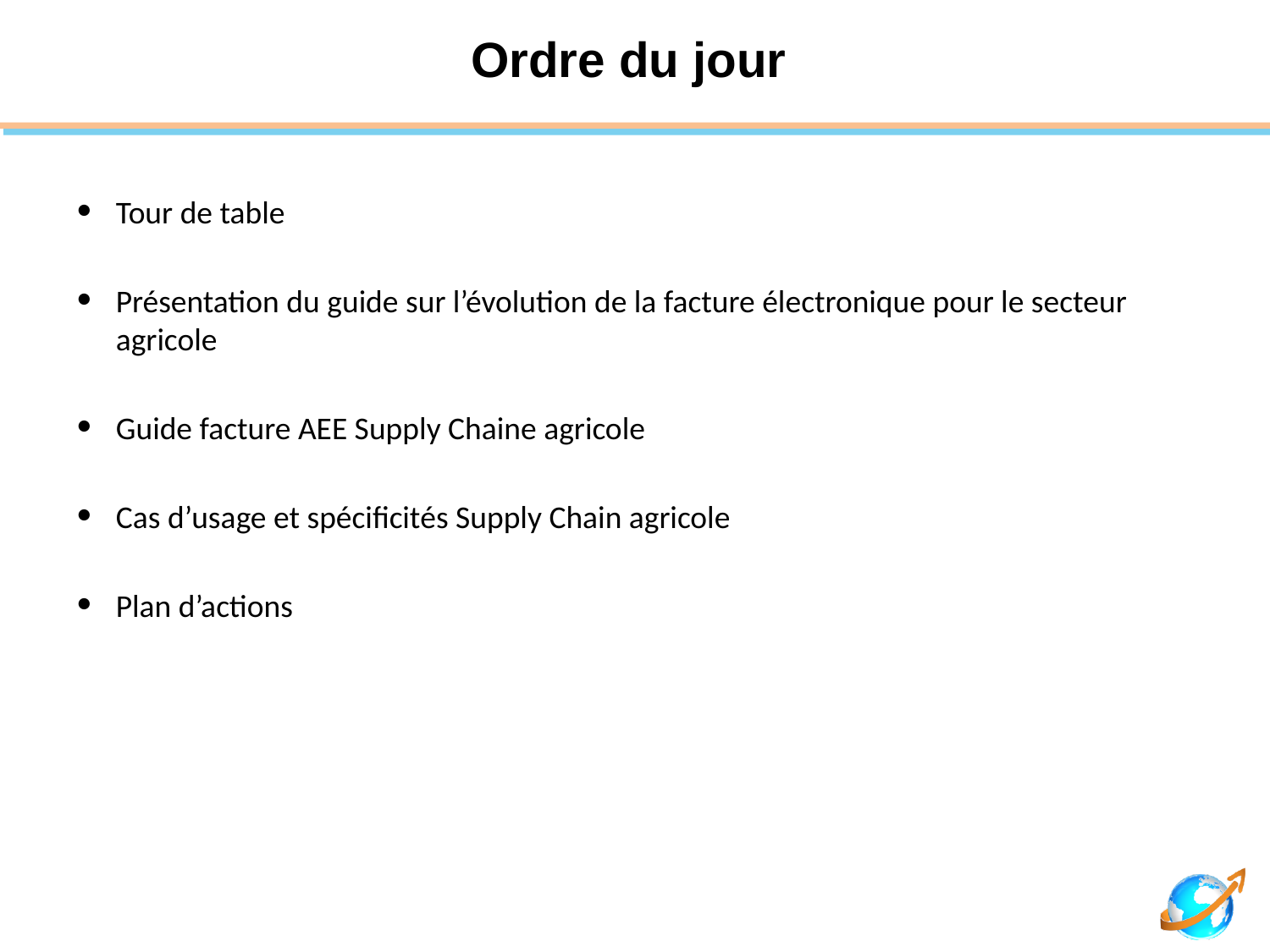

# Ordre du jour
Tour de table

Présentation du guide sur l’évolution de la facture électronique pour le secteur agricole

Guide facture AEE Supply Chaine agricole

Cas d’usage et spécificités Supply Chain agricole

Plan d’actions